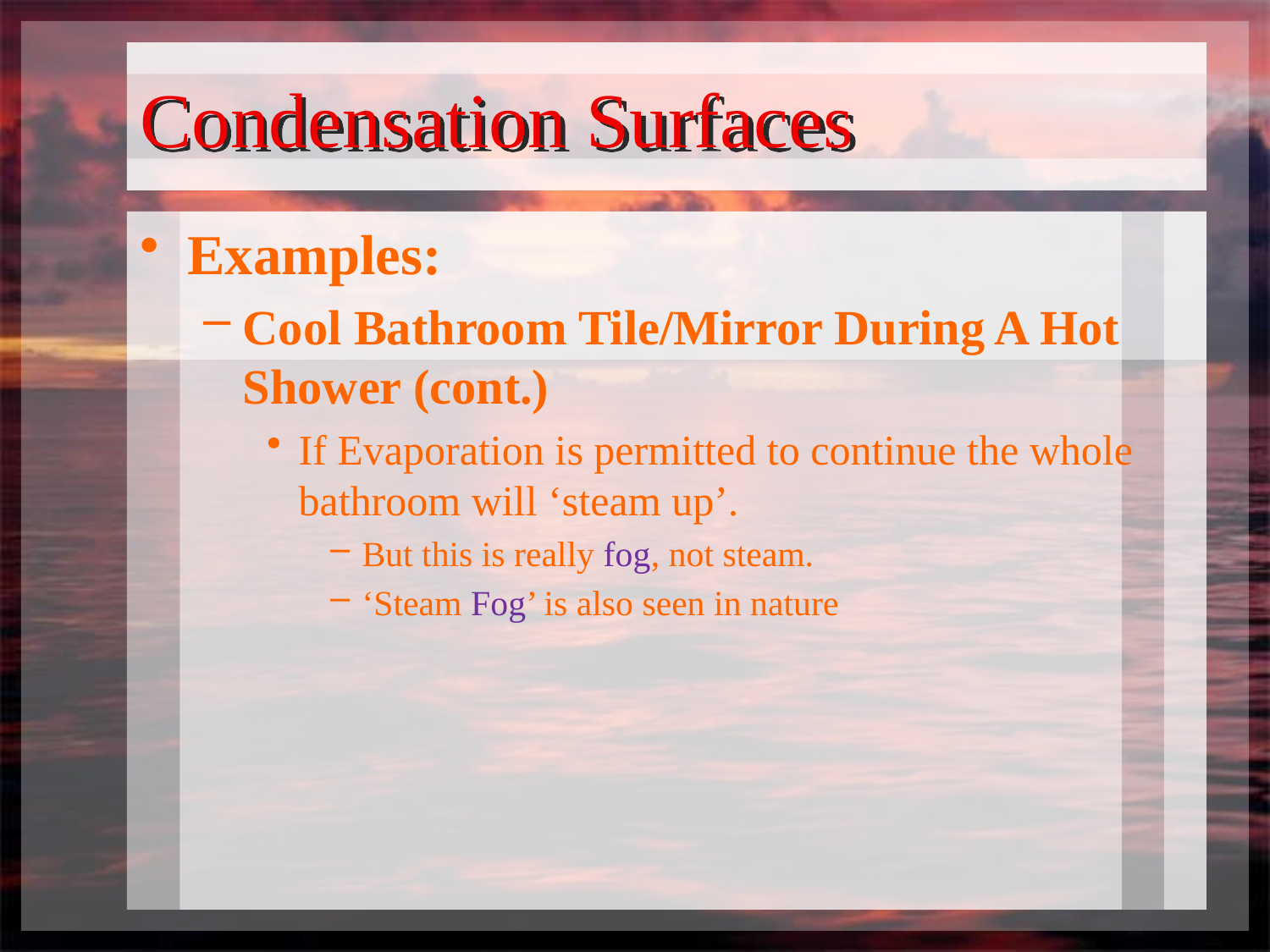

# Condensation Surfaces
Examples:
Cool Bathroom Tile/Mirror During A Hot Shower (cont.)
If Evaporation is permitted to continue the whole bathroom will ‘steam up’.
But this is really fog, not steam.
‘Steam Fog’ is also seen in nature